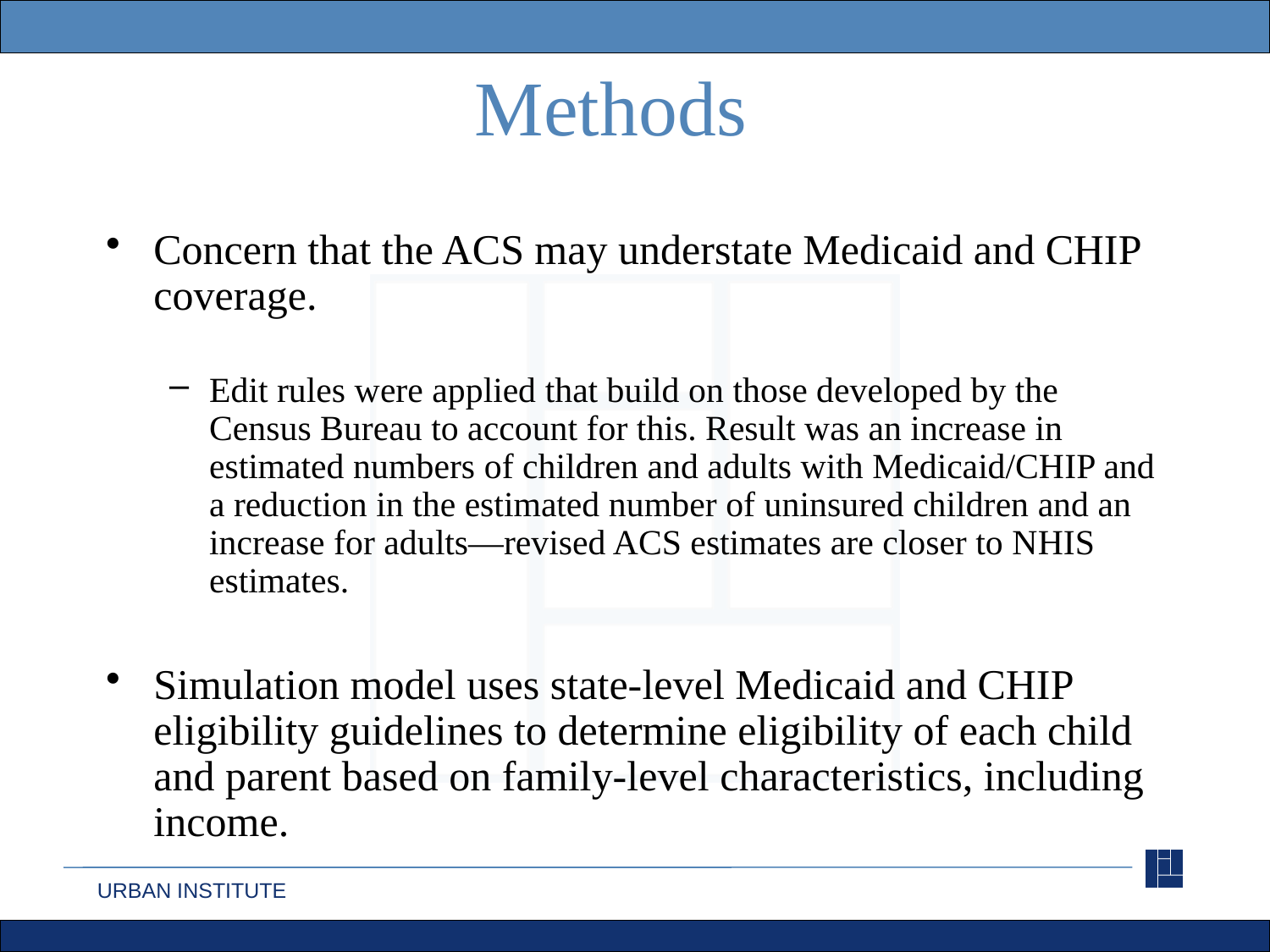

Methods
Concern that the ACS may understate Medicaid and CHIP coverage.

Edit rules were applied that build on those developed by the Census Bureau to account for this. Result was an increase in estimated numbers of children and adults with Medicaid/CHIP and a reduction in the estimated number of uninsured children and an increase for adults—revised ACS estimates are closer to NHIS estimates.

Simulation model uses state-level Medicaid and CHIP eligibility guidelines to determine eligibility of each child and parent based on family-level characteristics, including income.